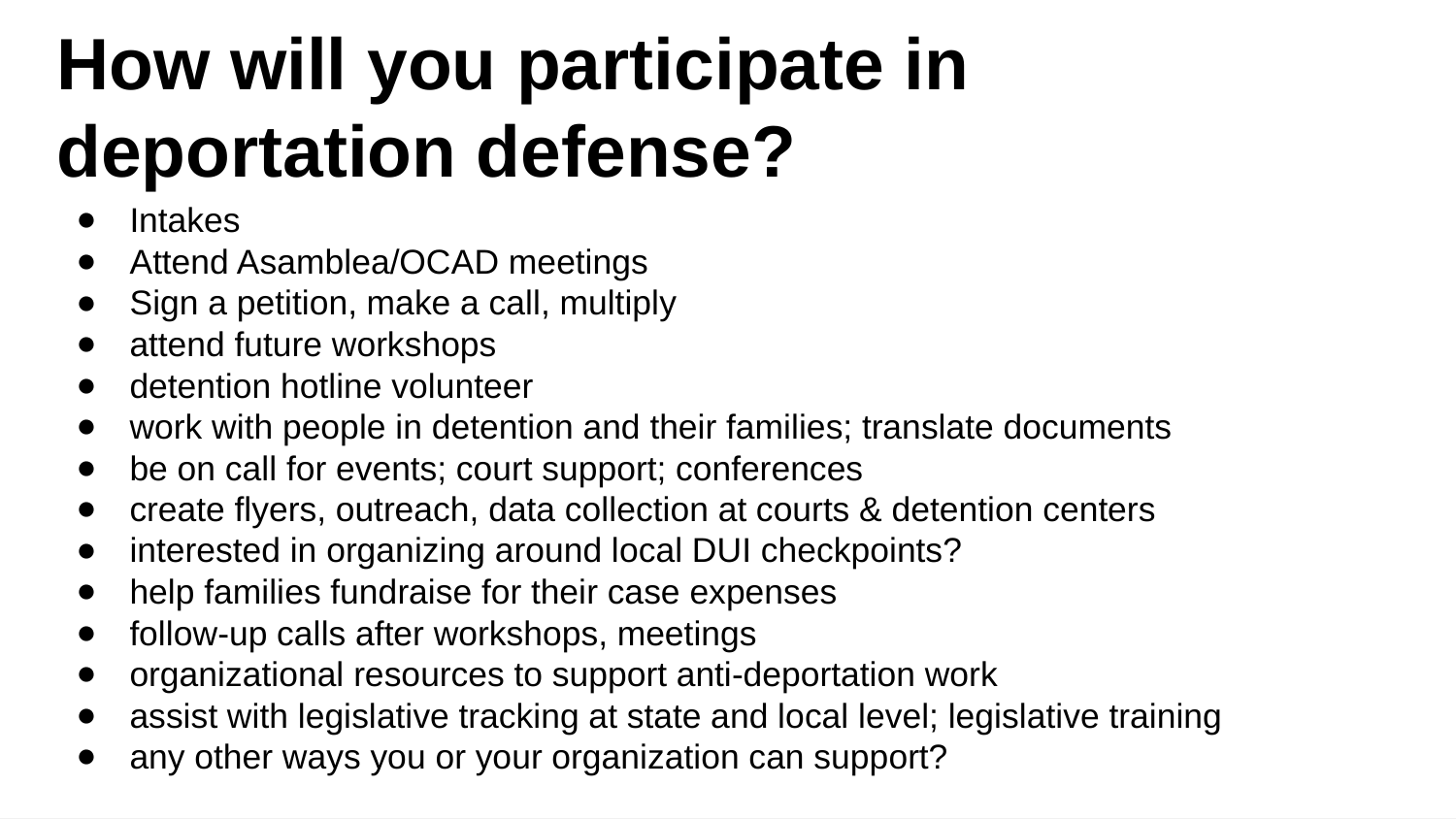

# How will you participate in deportation defense?
Intakes
Attend Asamblea/OCAD meetings
Sign a petition, make a call, multiply
attend future workshops
detention hotline volunteer
work with people in detention and their families; translate documents
be on call for events; court support; conferences
create flyers, outreach, data collection at courts & detention centers
interested in organizing around local DUI checkpoints?
help families fundraise for their case expenses
follow-up calls after workshops, meetings
organizational resources to support anti-deportation work
assist with legislative tracking at state and local level; legislative training
any other ways you or your organization can support?